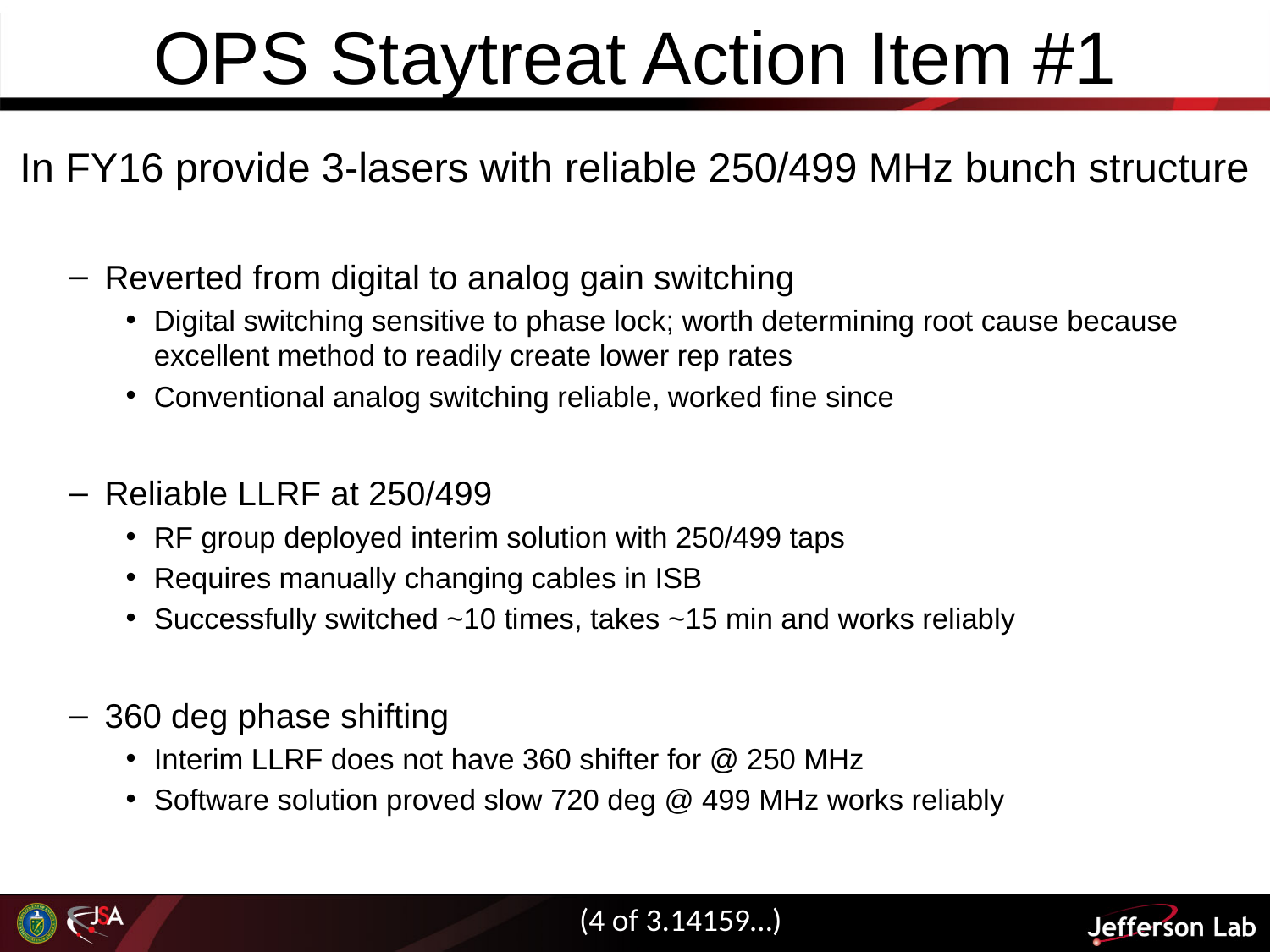

# OPS Staytreat Action Item #1
In FY16 provide 3-lasers with reliable 250/499 MHz bunch structure

Reverted from digital to analog gain switching
Digital switching sensitive to phase lock; worth determining root cause because excellent method to readily create lower rep rates
Conventional analog switching reliable, worked fine since

Reliable LLRF at 250/499
RF group deployed interim solution with 250/499 taps
Requires manually changing cables in ISB
Successfully switched ~10 times, takes ~15 min and works reliably

360 deg phase shifting
Interim LLRF does not have 360 shifter for @ 250 MHz
Software solution proved slow 720 deg @ 499 MHz works reliably

(4 of 3.14159…)